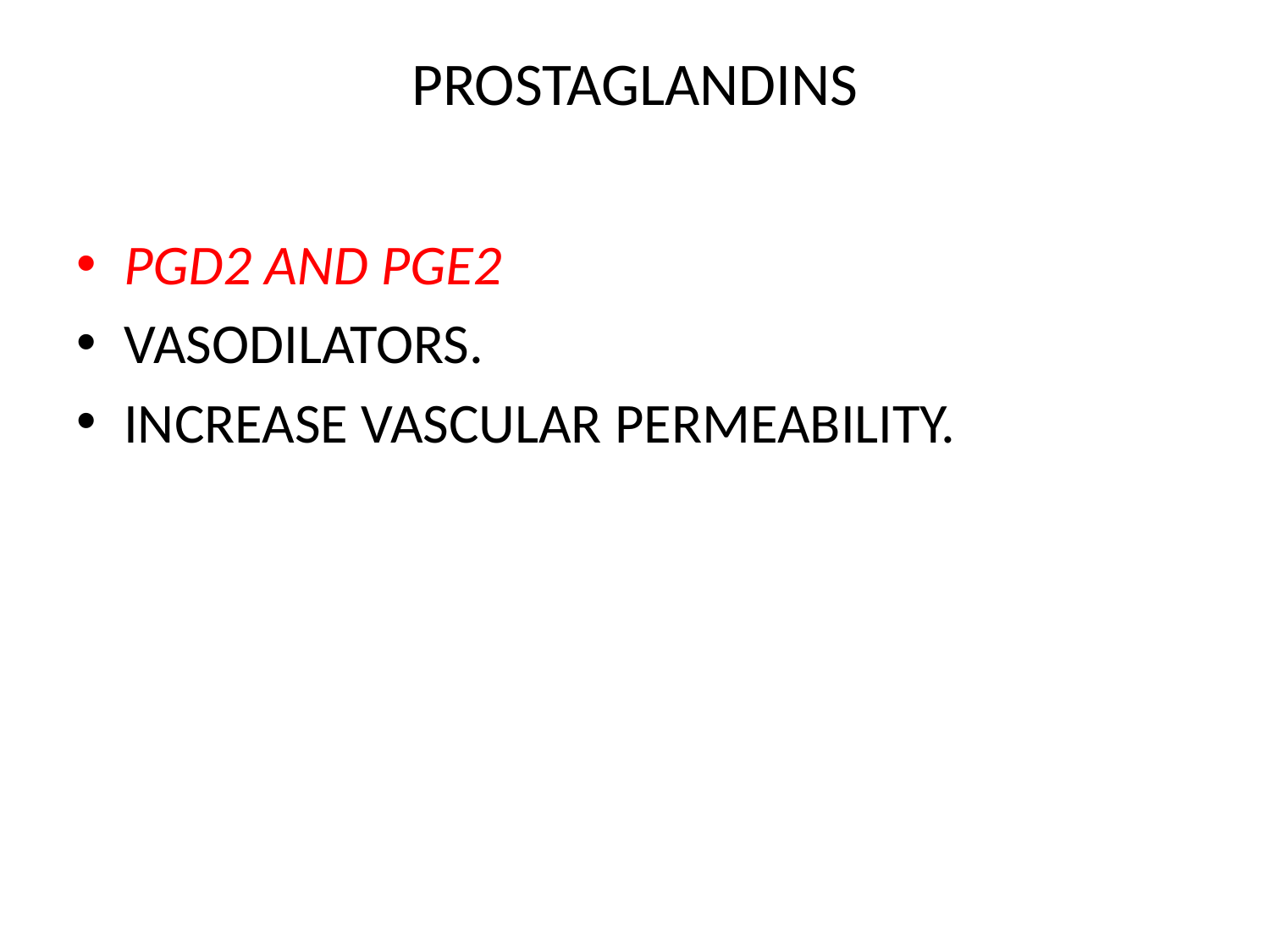

# PROSTAGLANDINS
PGD2 AND PGE2
VASODILATORS.
INCREASE VASCULAR PERMEABILITY.